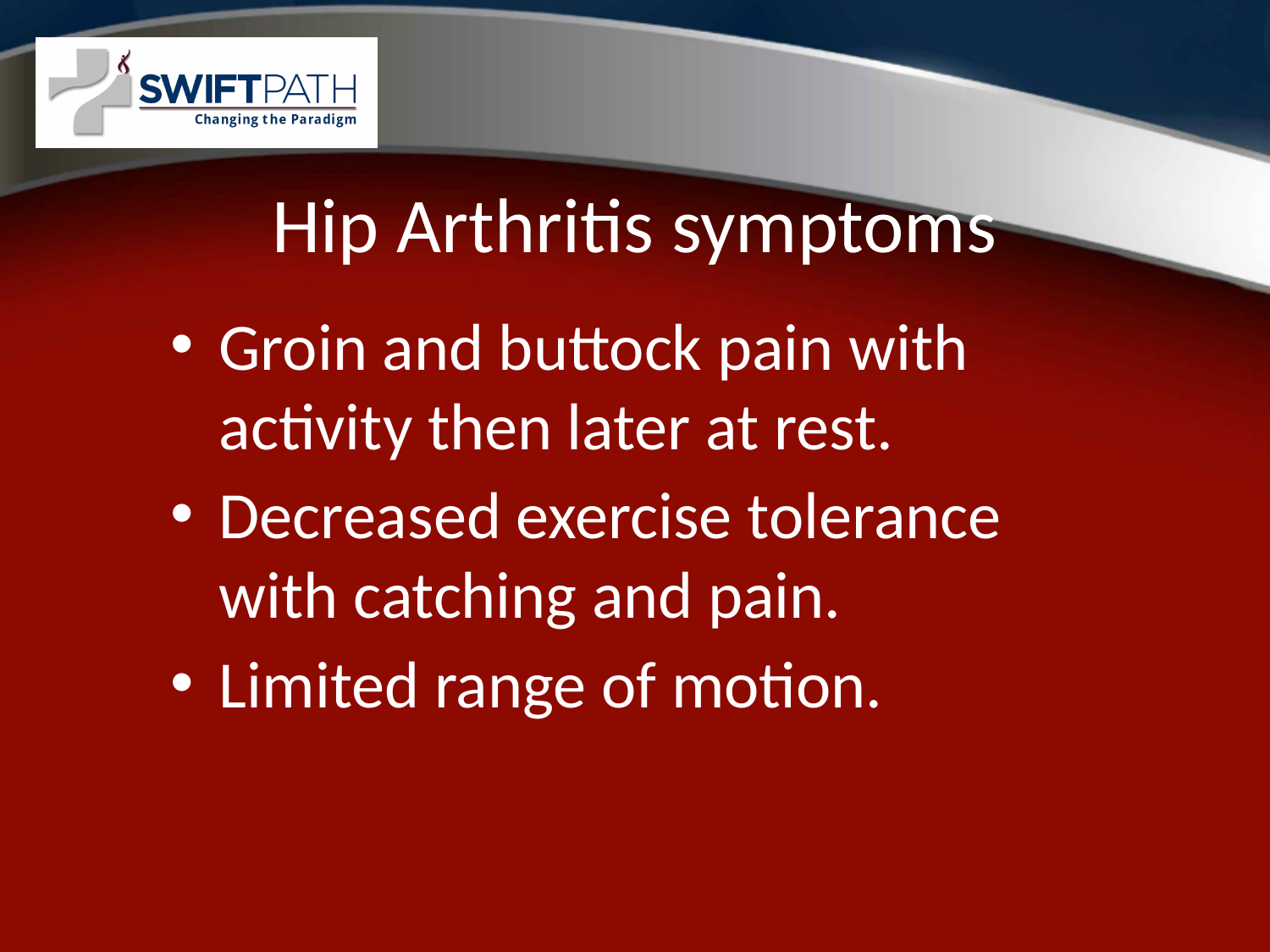

# Hip Arthritis symptoms
Groin and buttock pain with activity then later at rest.
Decreased exercise tolerance with catching and pain.
Limited range of motion.